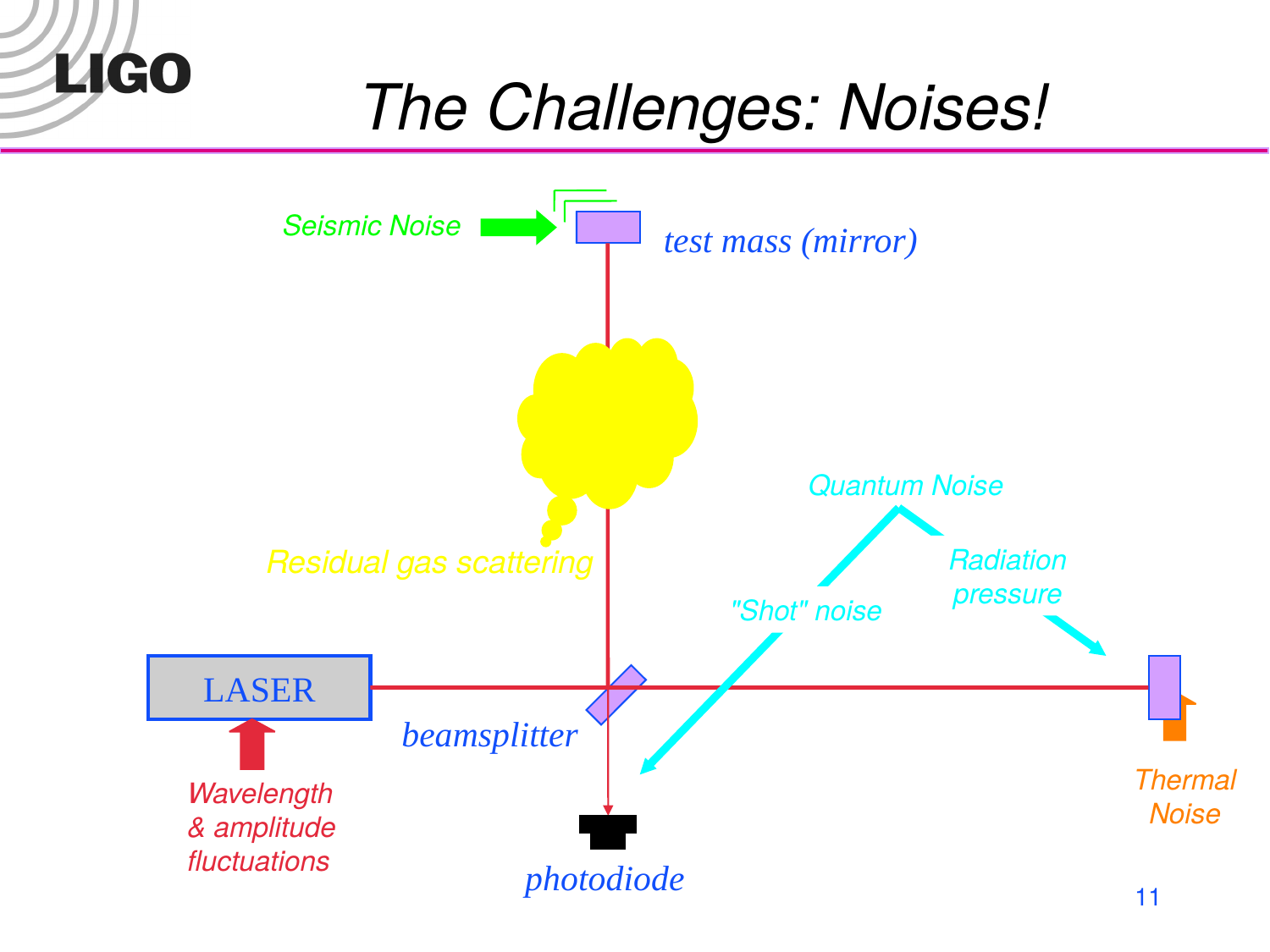

# The Challenges: Noises!

Seismic Noise

test mass (mirror)

Residual gas scattering
Quantum Noise

Radiation pressure
"Shot" noise
LASER

Thermal Noise
beamsplitter

Wavelength & amplitude fluctuations

photodiode
11